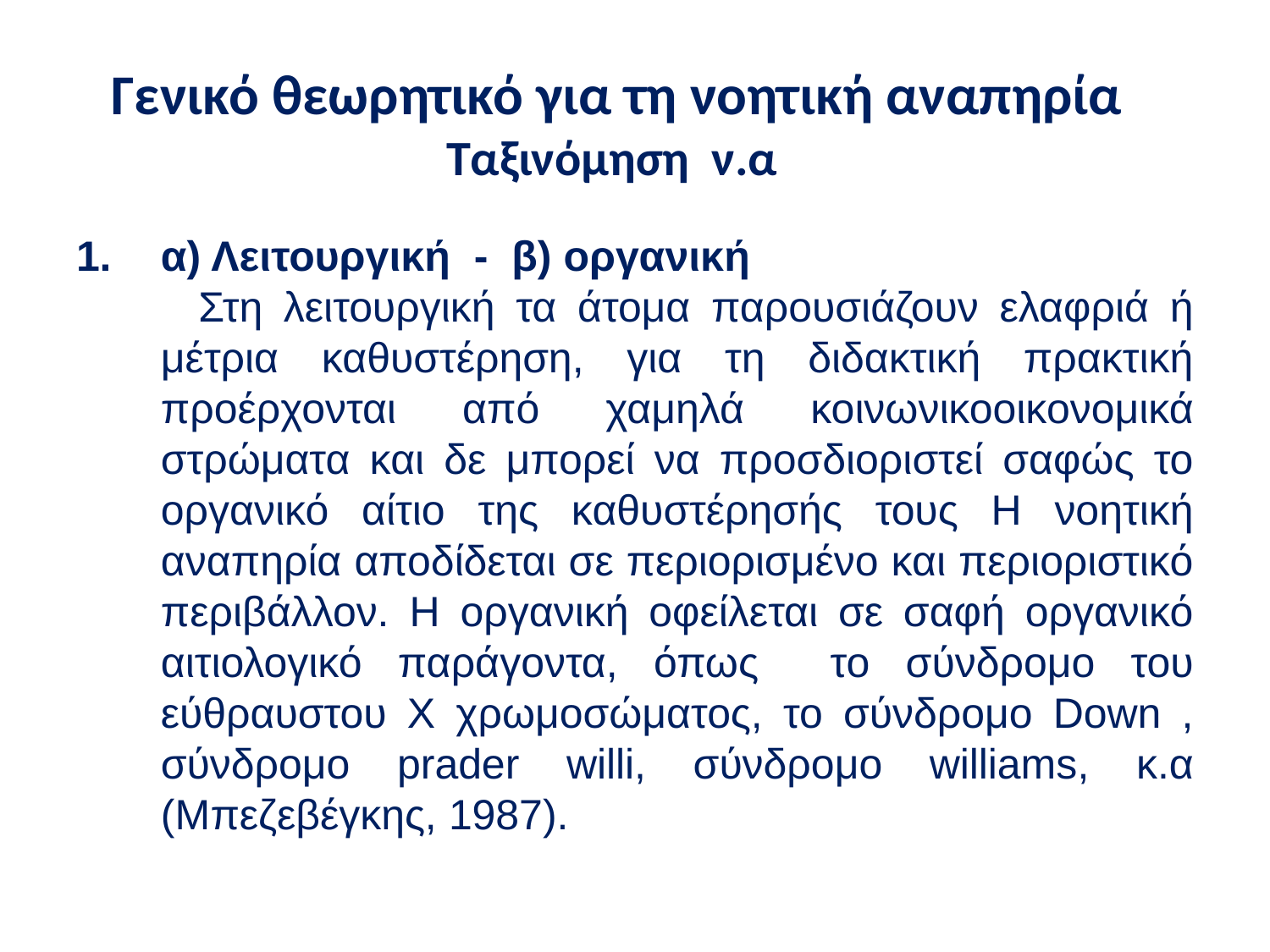

# Γενικό θεωρητικό για τη νοητική αναπηρία Ταξινόμηση  ν.α
α) Λειτουργική  -  β) οργανική
      Στη λειτουργική τα άτομα παρουσιάζουν ελαφριά ή μέτρια καθυστέρηση, για τη διδακτική πρακτική προέρχονται από χαμηλά κοινωνικοοικονομικά στρώματα και δε μπορεί να προσδιοριστεί σαφώς το οργανικό αίτιο της καθυστέρησής τους Η νοητική αναπηρία αποδίδεται σε περιορισμένο και περιοριστικό περιβάλλον. Η οργανική οφείλεται σε σαφή οργανικό αιτιολογικό παράγοντα, όπως  το σύνδρομο του εύθραυστου Χ χρωμοσώματος, το σύνδρομο Down , σύνδρομο prader willi, σύνδρομο williams, κ.α (Μπεζεβέγκης, 1987).